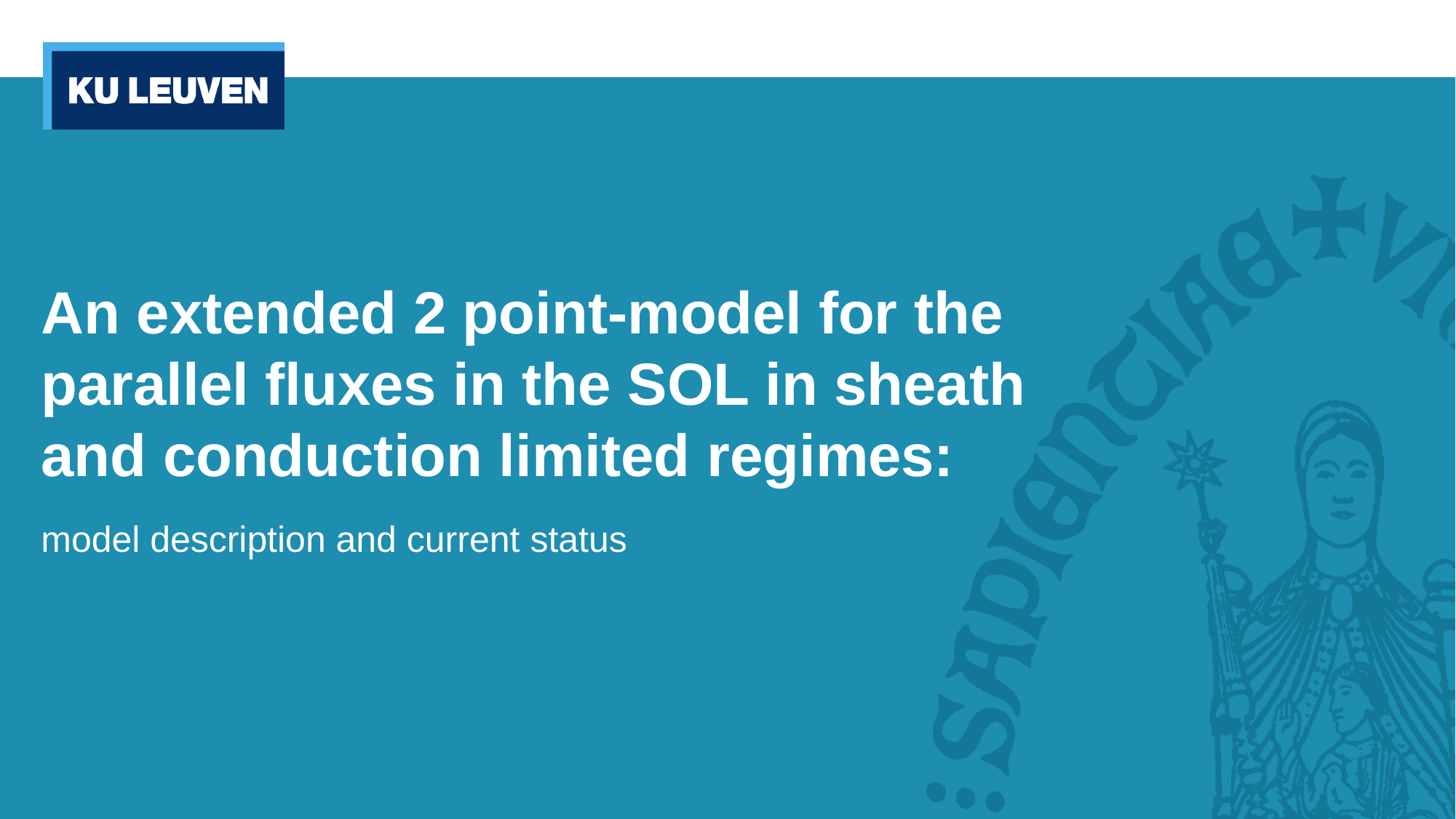

# An extended 2 point-model for the parallel fluxes in the SOL in sheath and conduction limited regimes:
model description and current status